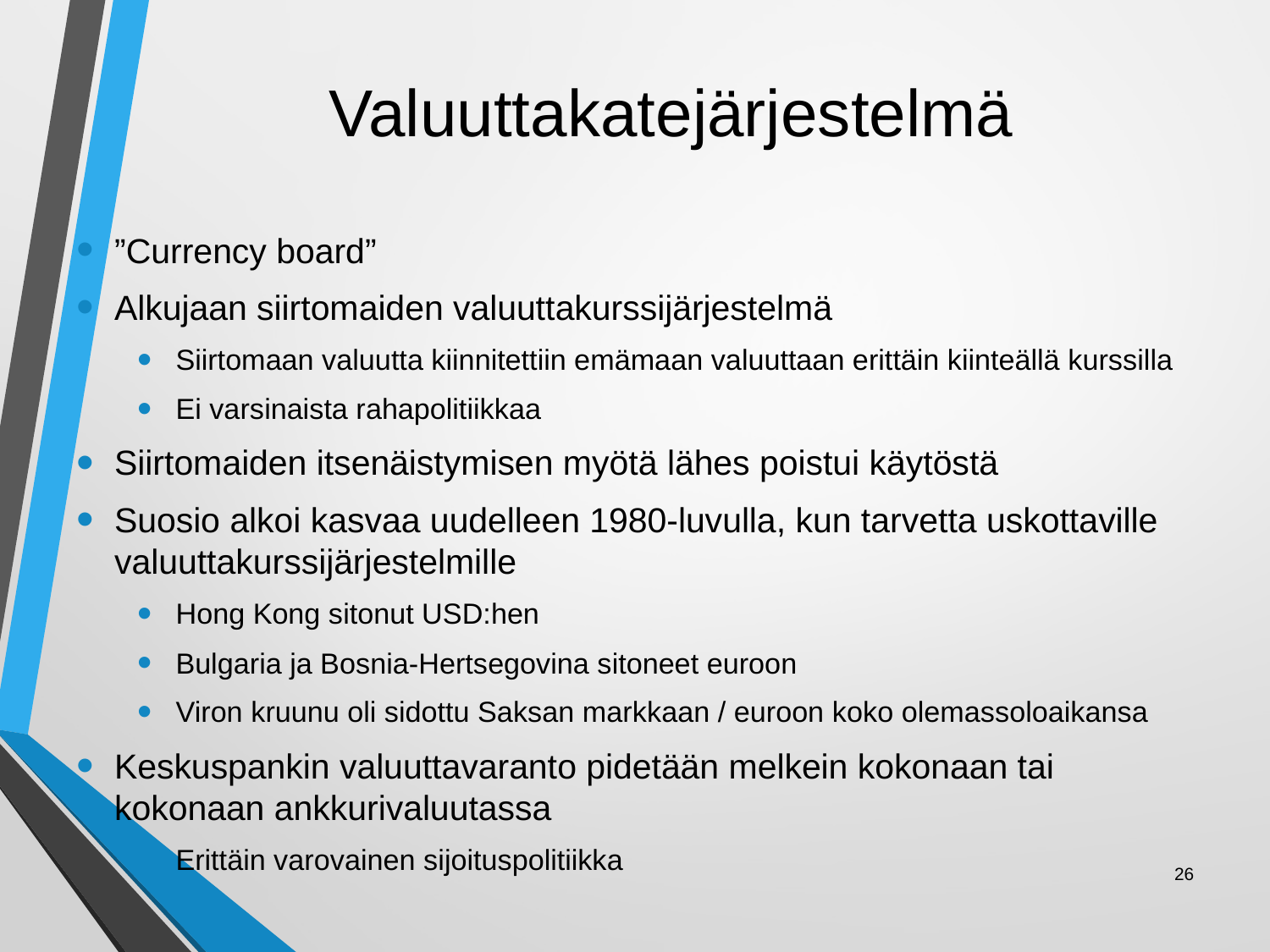

# Valuuttakatejärjestelmä
”Currency board”
Alkujaan siirtomaiden valuuttakurssijärjestelmä
Siirtomaan valuutta kiinnitettiin emämaan valuuttaan erittäin kiinteällä kurssilla
Ei varsinaista rahapolitiikkaa
Siirtomaiden itsenäistymisen myötä lähes poistui käytöstä
Suosio alkoi kasvaa uudelleen 1980-luvulla, kun tarvetta uskottaville valuuttakurssijärjestelmille
Hong Kong sitonut USD:hen
Bulgaria ja Bosnia-Hertsegovina sitoneet euroon
Viron kruunu oli sidottu Saksan markkaan / euroon koko olemassoloaikansa
Keskuspankin valuuttavaranto pidetään melkein kokonaan tai kokonaan ankkurivaluutassa
Erittäin varovainen sijoituspolitiikka

26